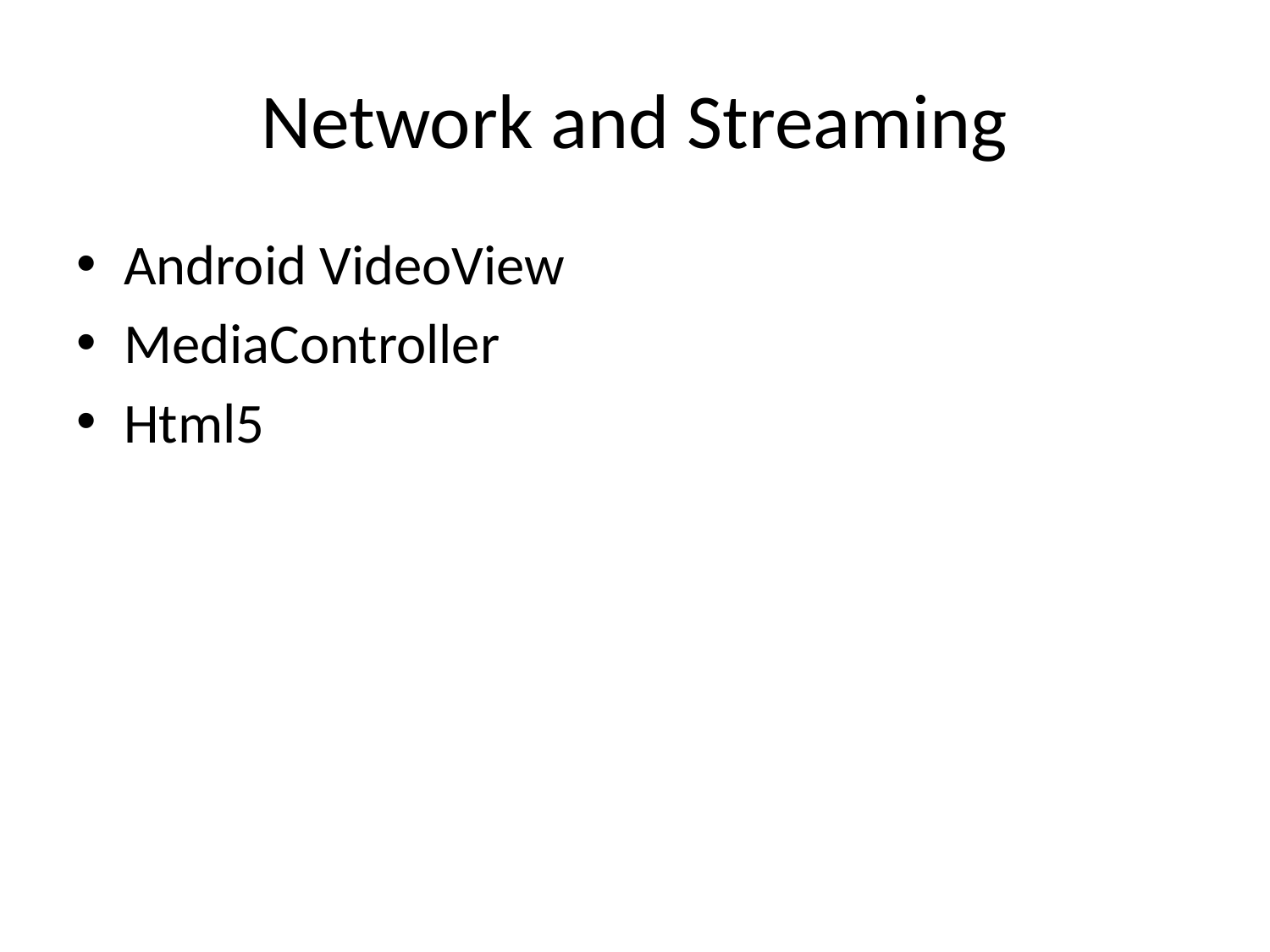

# Network and Streaming
Android VideoView
MediaController
Html5